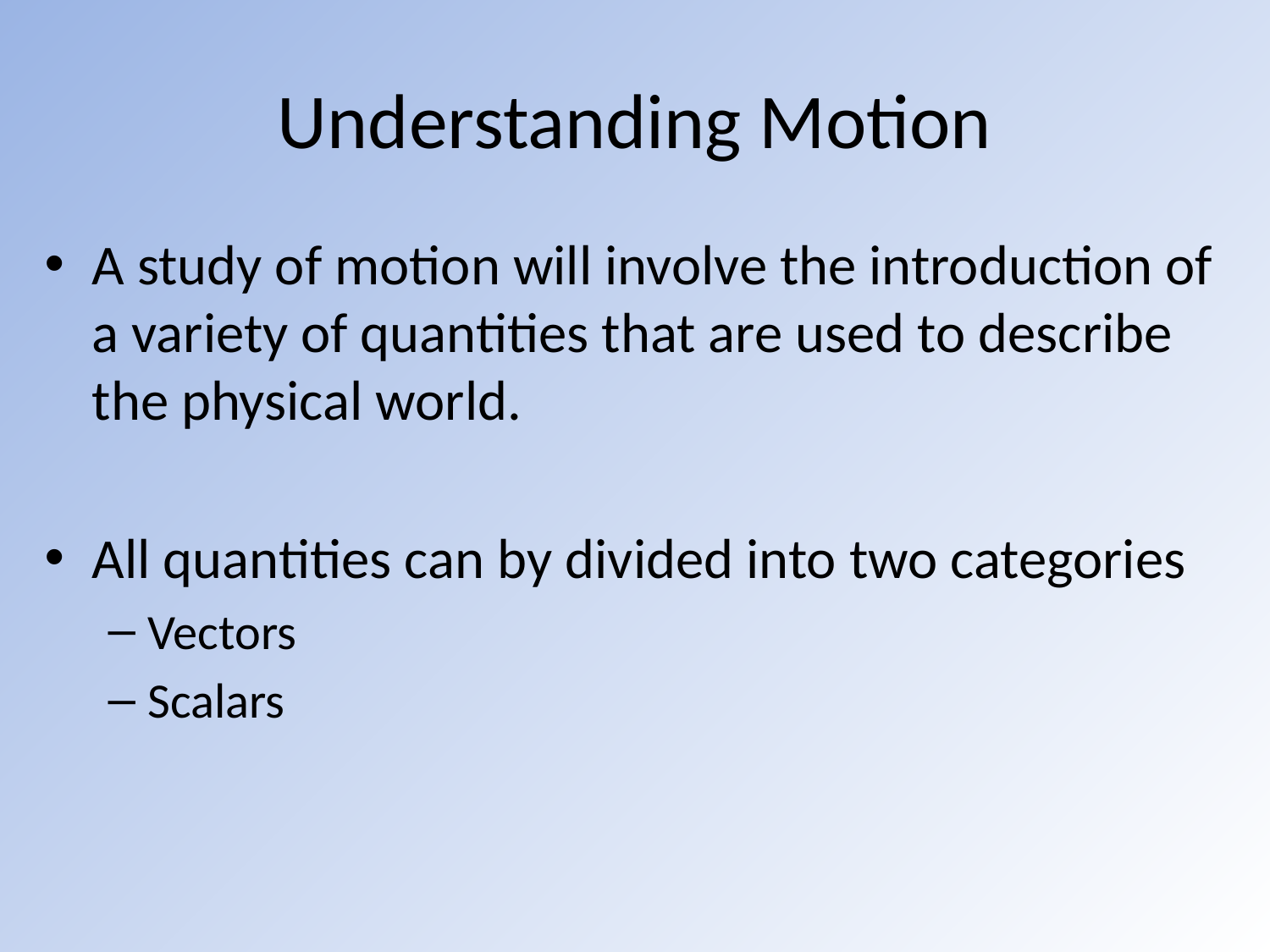

# Understanding Motion
A study of motion will involve the introduction of a variety of quantities that are used to describe the physical world.

All quantities can by divided into two categories
Vectors
Scalars